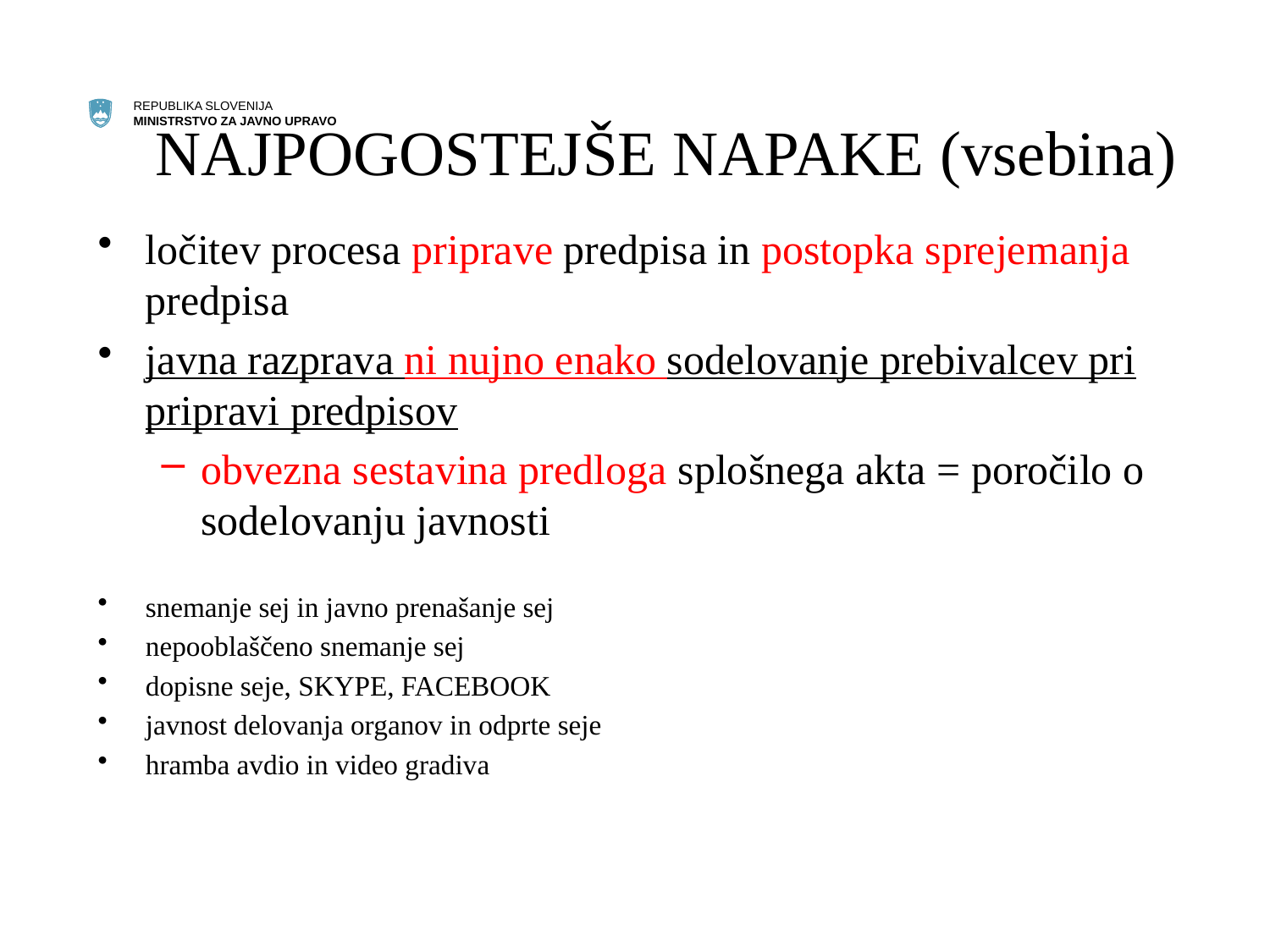

# NAJPOGOSTEJŠE NAPAKE (vsebina)
ločitev procesa priprave predpisa in postopka sprejemanja predpisa
javna razprava ni nujno enako sodelovanje prebivalcev pri pripravi predpisov
obvezna sestavina predloga splošnega akta = poročilo o sodelovanju javnosti

snemanje sej in javno prenašanje sej
nepooblaščeno snemanje sej
dopisne seje, SKYPE, FACEBOOK
javnost delovanja organov in odprte seje
hramba avdio in video gradiva